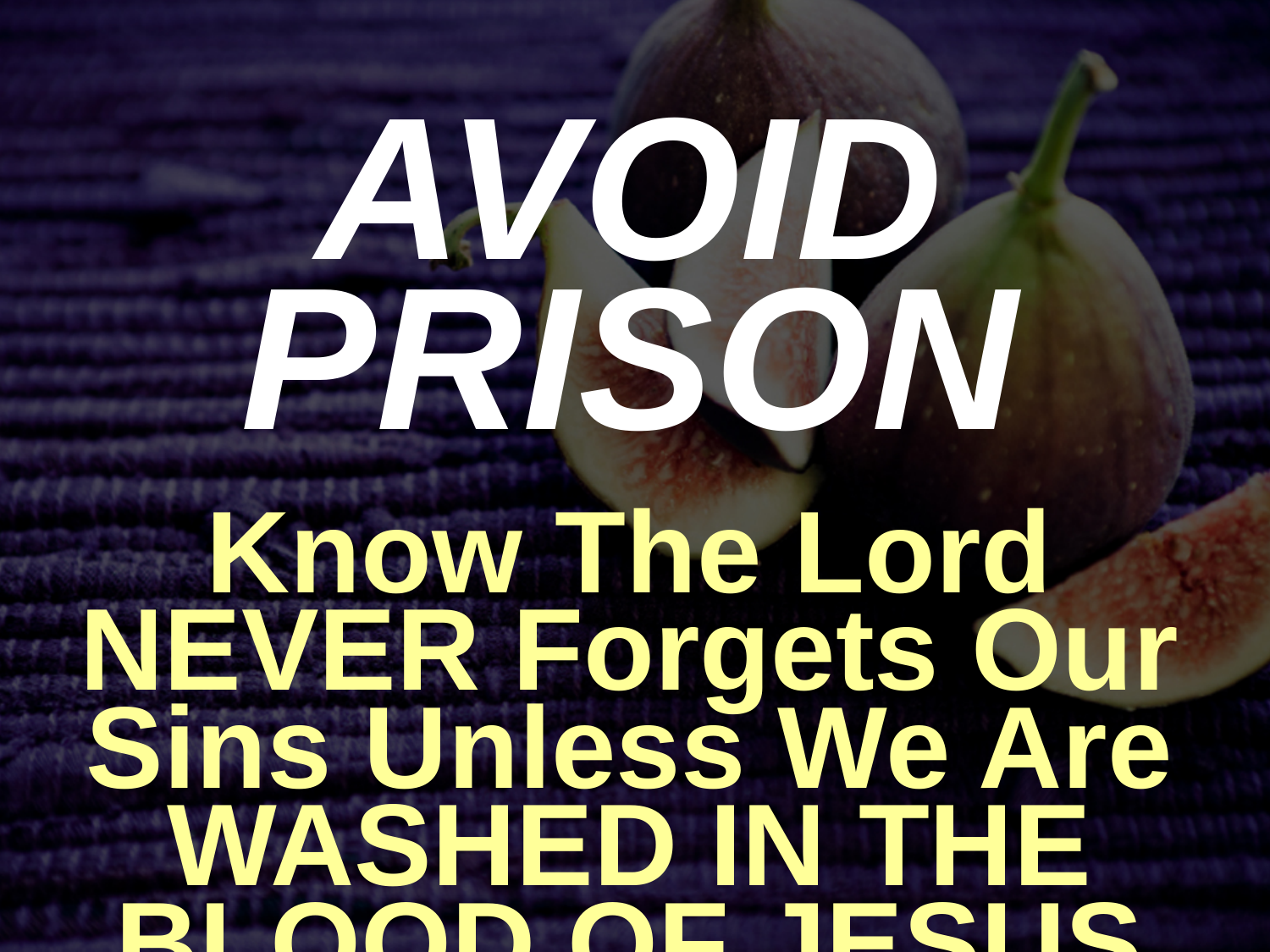

AVOID PRISON
Know The Lord NEVER Forgets Our Sins Unless We Are WASHED IN THE BLOOD OF JESUS CHRIST!